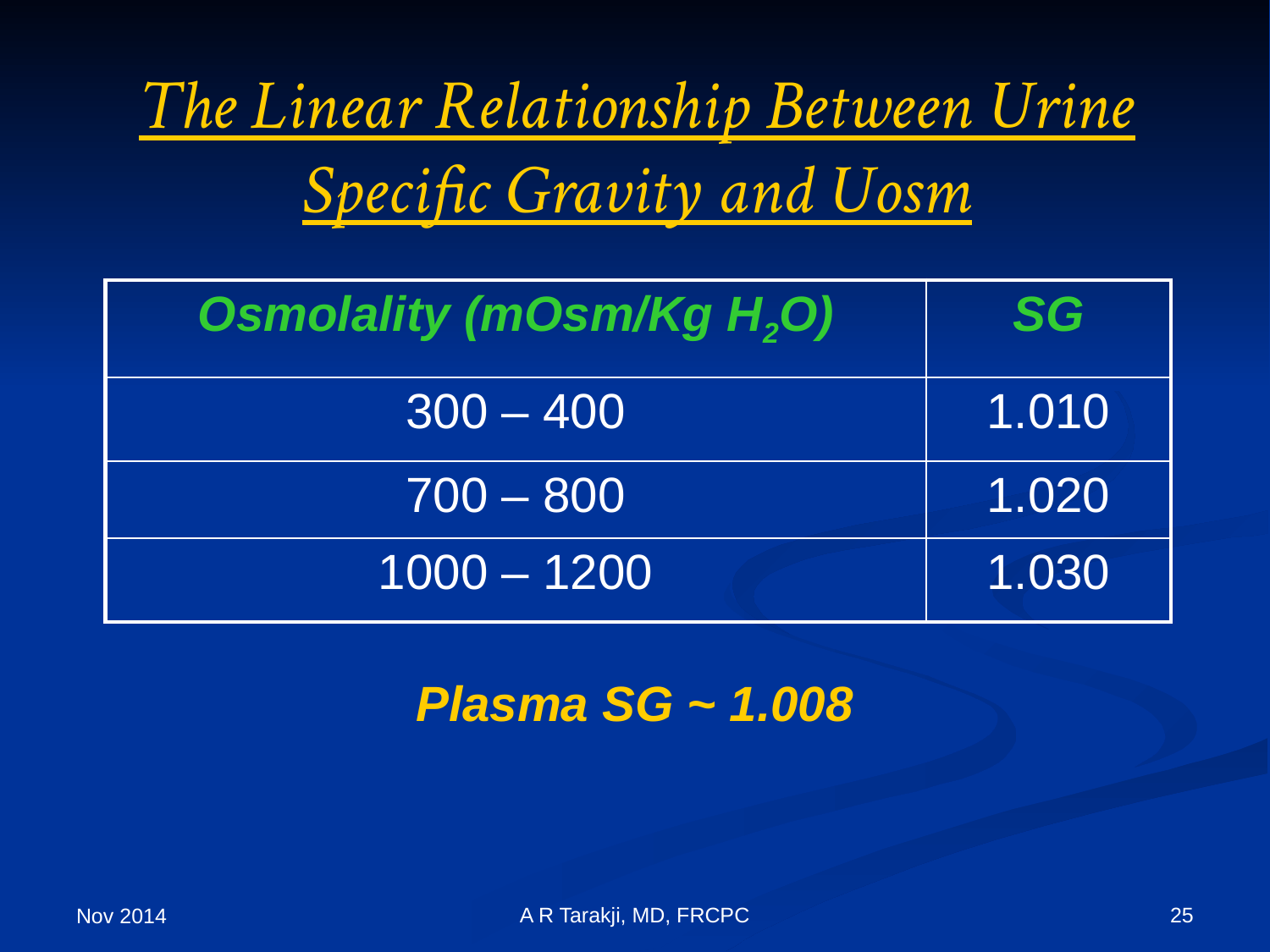

# The Linear Relationship Between Urine Specific Gravity and Uosm
| Osmolality (mOsm/Kg H2O) | SG |
| --- | --- |
| 300 – 400 | 1.010 |
| 700 – 800 | 1.020 |
| 1000 – 1200 | 1.030 |
Plasma SG ~ 1.008
A R Tarakji, MD, FRCPC
25
Nov 2014